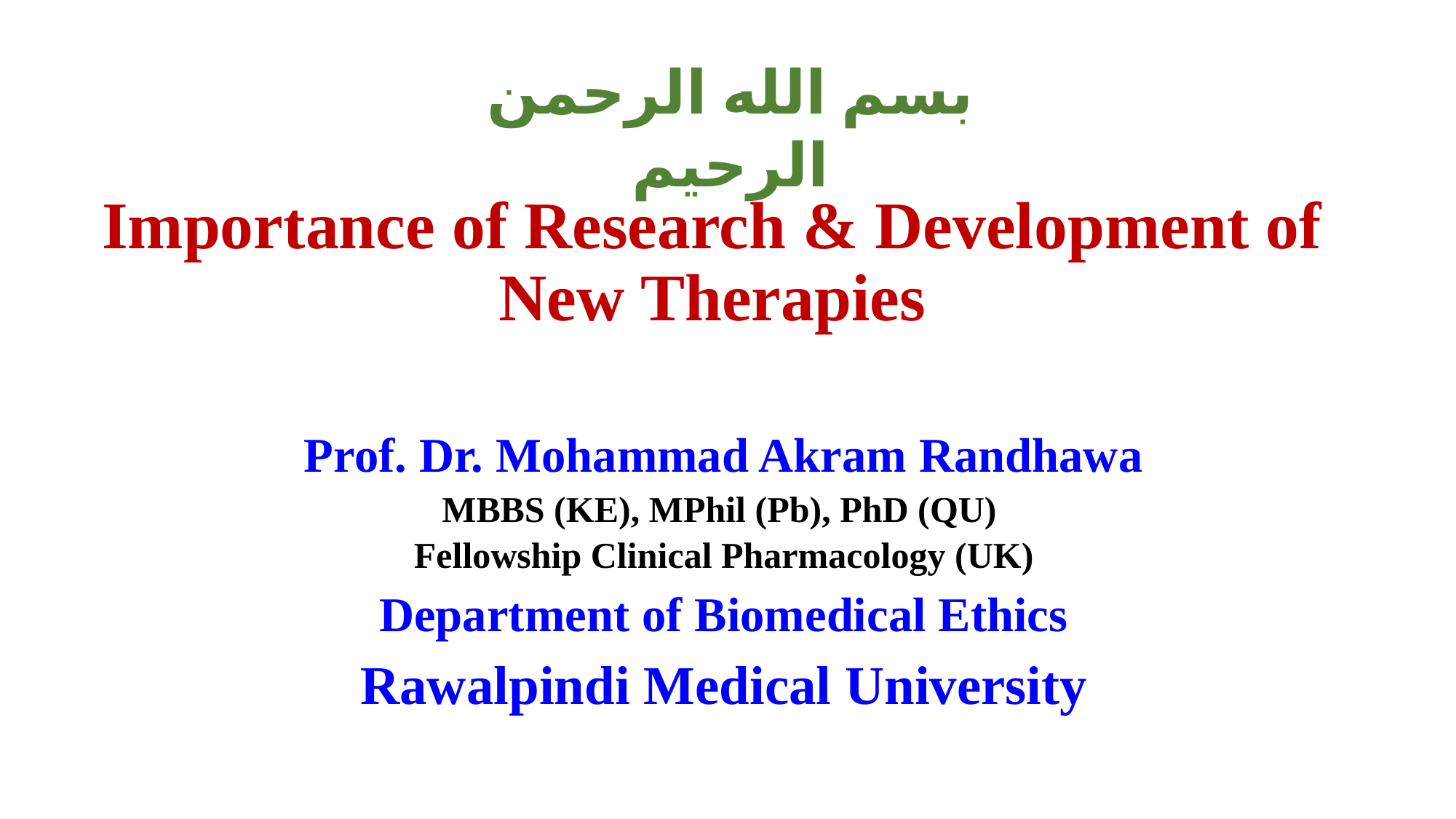

بسم الله الرحمن الرحيم
# Importance of Research & Development of New Therapies
Prof. Dr. Mohammad Akram Randhawa
MBBS (KE), MPhil (Pb), PhD (QU)
Fellowship Clinical Pharmacology (UK)
Department of Biomedical Ethics
Rawalpindi Medical University